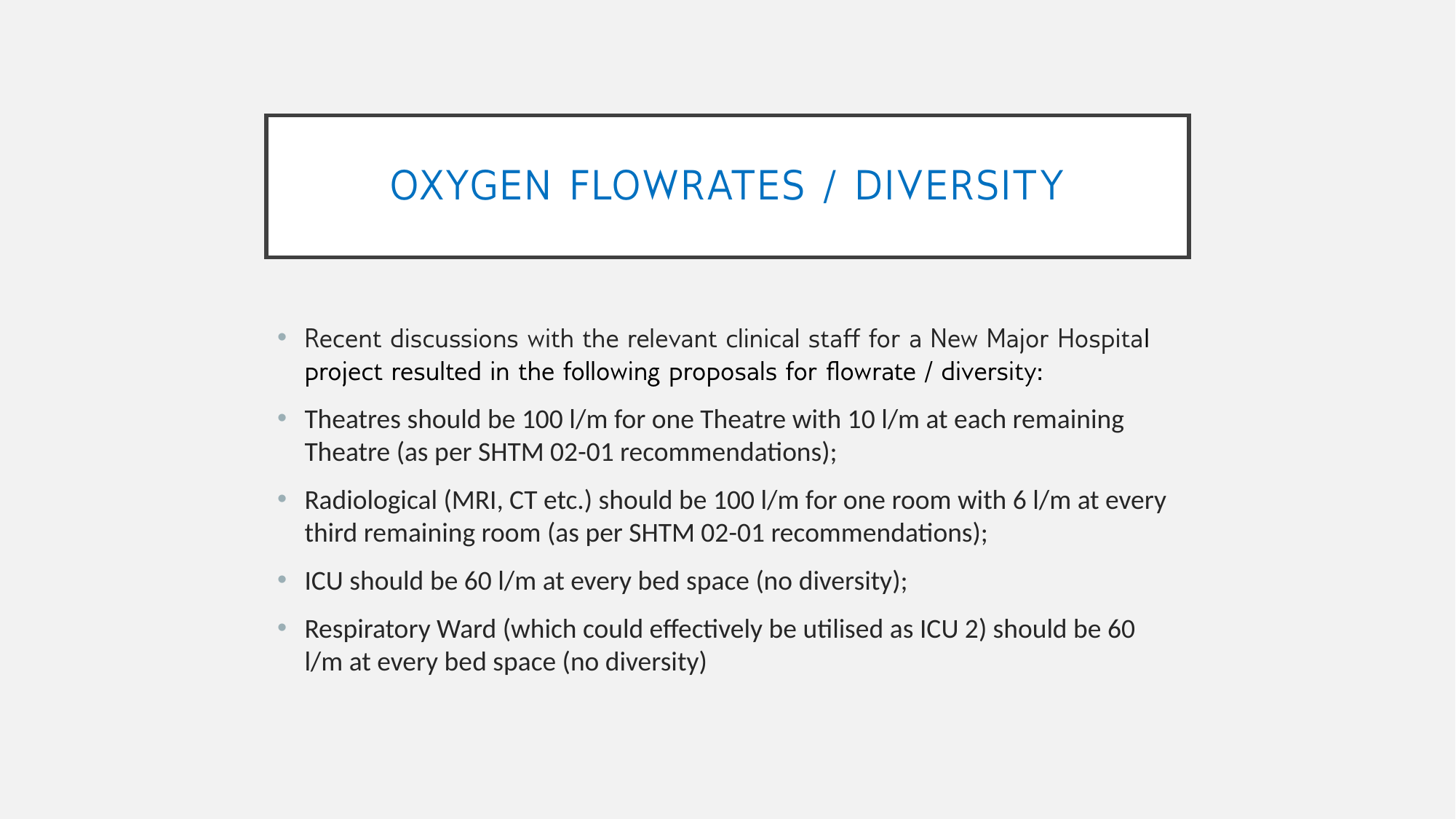

# Oxygen flowrates / Diversity
Recent discussions with the relevant clinical staff for a New Major Hospital project resulted in the following proposals for flowrate / diversity:
Theatres should be 100 l/m for one Theatre with 10 l/m at each remaining Theatre (as per SHTM 02-01 recommendations);
Radiological (MRI, CT etc.) should be 100 l/m for one room with 6 l/m at every third remaining room (as per SHTM 02-01 recommendations);
ICU should be 60 l/m at every bed space (no diversity);
Respiratory Ward (which could effectively be utilised as ICU 2) should be 60 l/m at every bed space (no diversity)